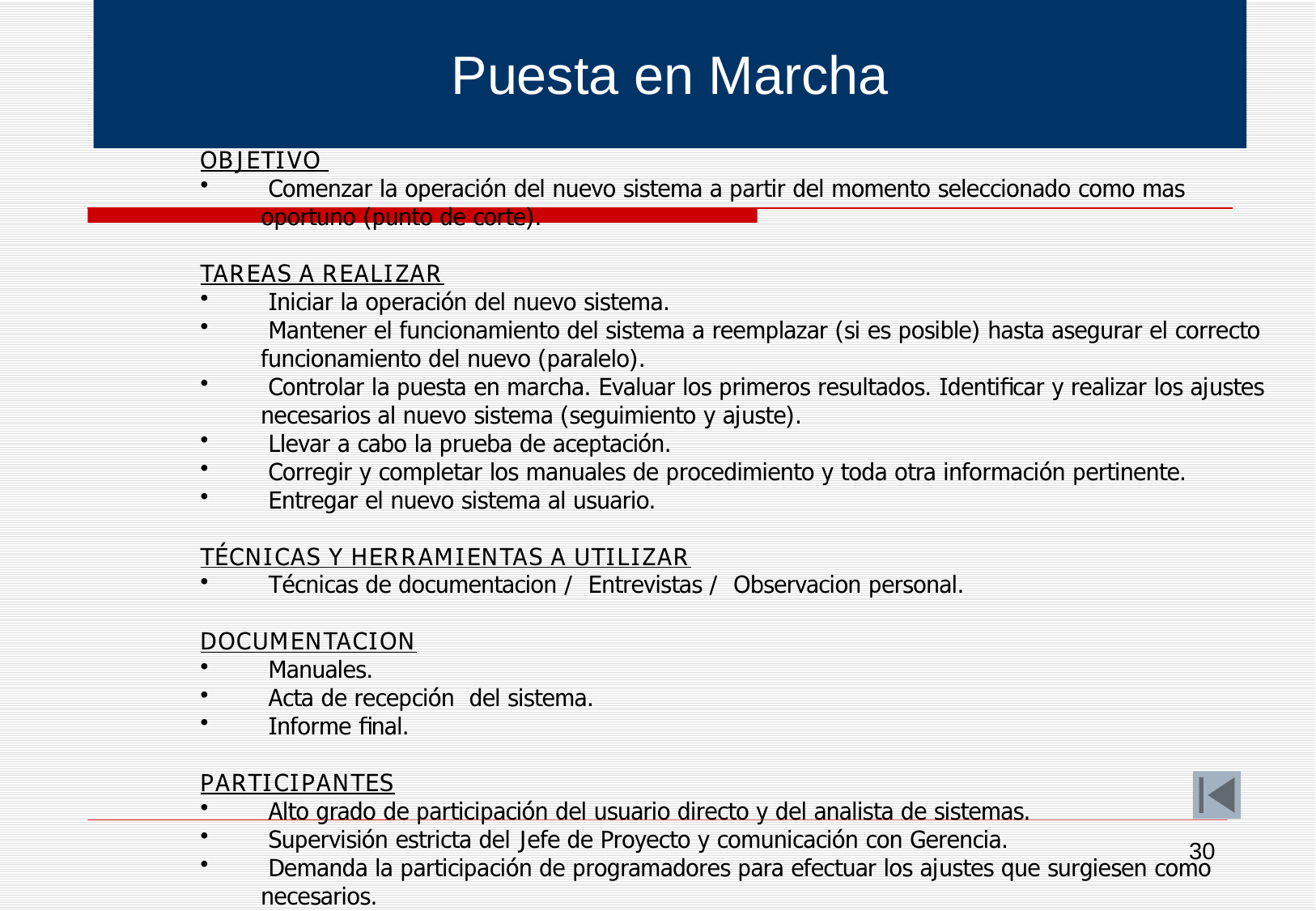

Puesta en Marcha
OBJETIVO
 Comenzar la operación del nuevo sistema a partir del momento seleccionado como mas oportuno (punto de corte).

TAREAS A REALIZAR
 Iniciar la operación del nuevo sistema.
 Mantener el funcionamiento del sistema a reemplazar (si es posible) hasta asegurar el correcto funcionamiento del nuevo (paralelo).
 Controlar la puesta en marcha. Evaluar los primeros resultados. Identificar y realizar los ajustes necesarios al nuevo sistema (seguimiento y ajuste).
 Llevar a cabo la prueba de aceptación.
 Corregir y completar los manuales de procedimiento y toda otra información pertinente.
 Entregar el nuevo sistema al usuario.

TÉCNICAS Y HERRAMIENTAS A UTILIZAR
 Técnicas de documentacion /  Entrevistas /  Observacion personal.

DOCUMENTACION
 Manuales.
 Acta de recepción  del sistema.
 Informe final.

PARTICIPANTES
 Alto grado de participación del usuario directo y del analista de sistemas.
 Supervisión estricta del Jefe de Proyecto y comunicación con Gerencia.
 Demanda la participación de programadores para efectuar los ajustes que surgiesen como necesarios.

30